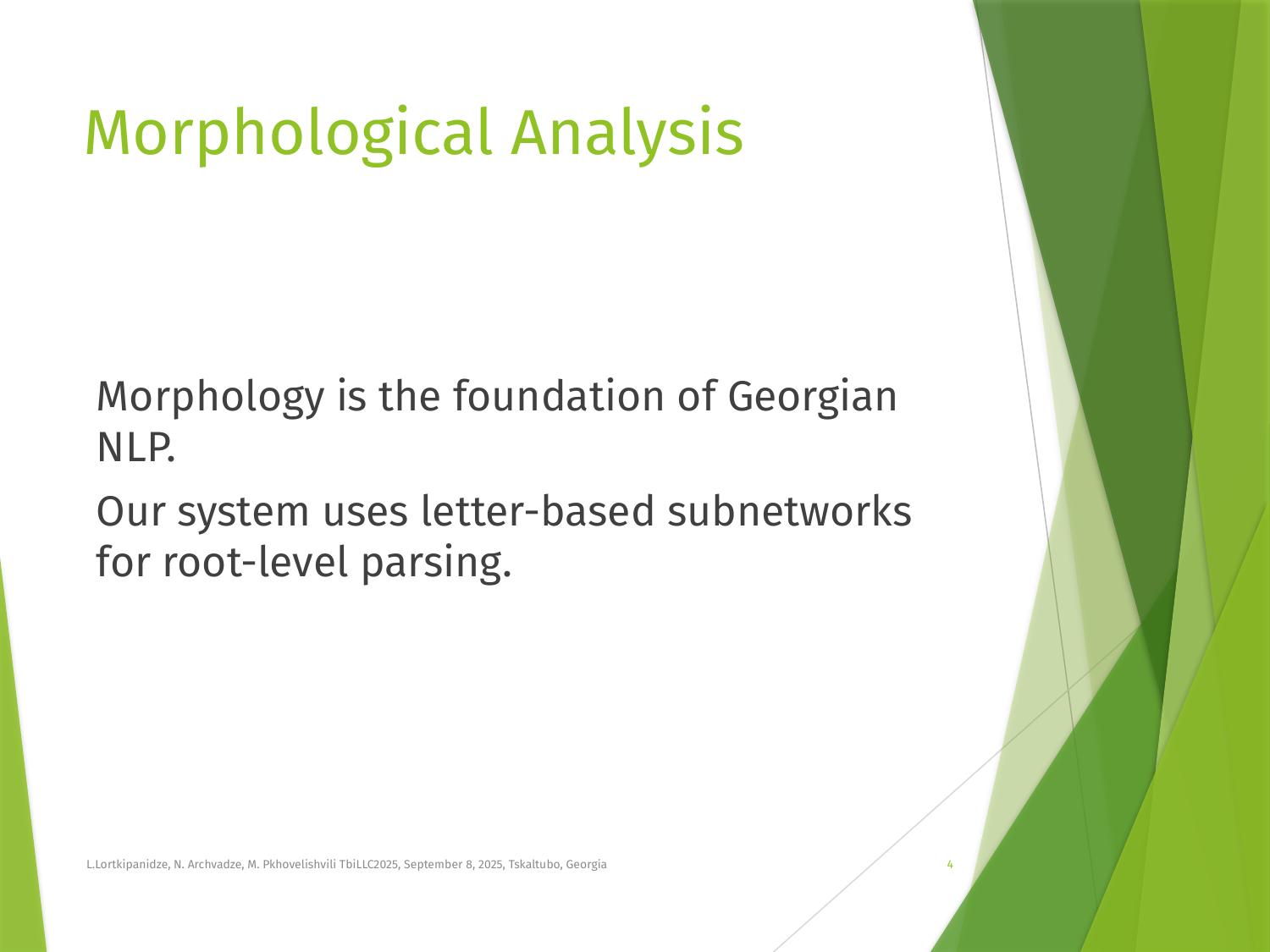

# Morphological Analysis
Morphology is the foundation of Georgian NLP.
Our system uses letter-based subnetworks for root-level parsing.

 L.Lortkipanidze, N. Archvadze, M. Pkhovelishvili TbiLLC2025, September 8, 2025, Tskaltubo, Georgia
4